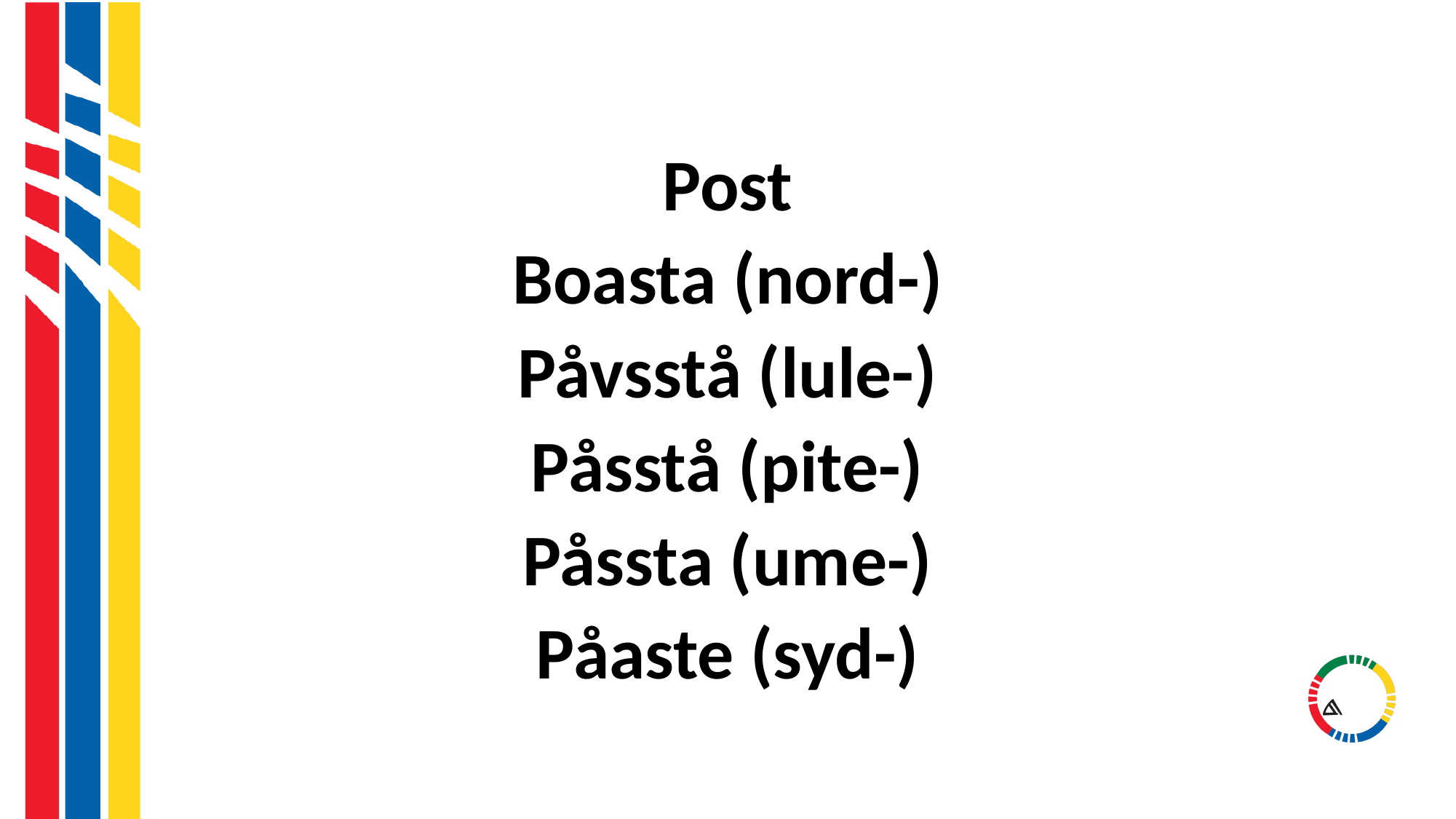

#
Post
Boasta (nord-)
Påvsstå (lule-)
Påsstå (pite-)
Påssta (ume-)
Påaste (syd-)